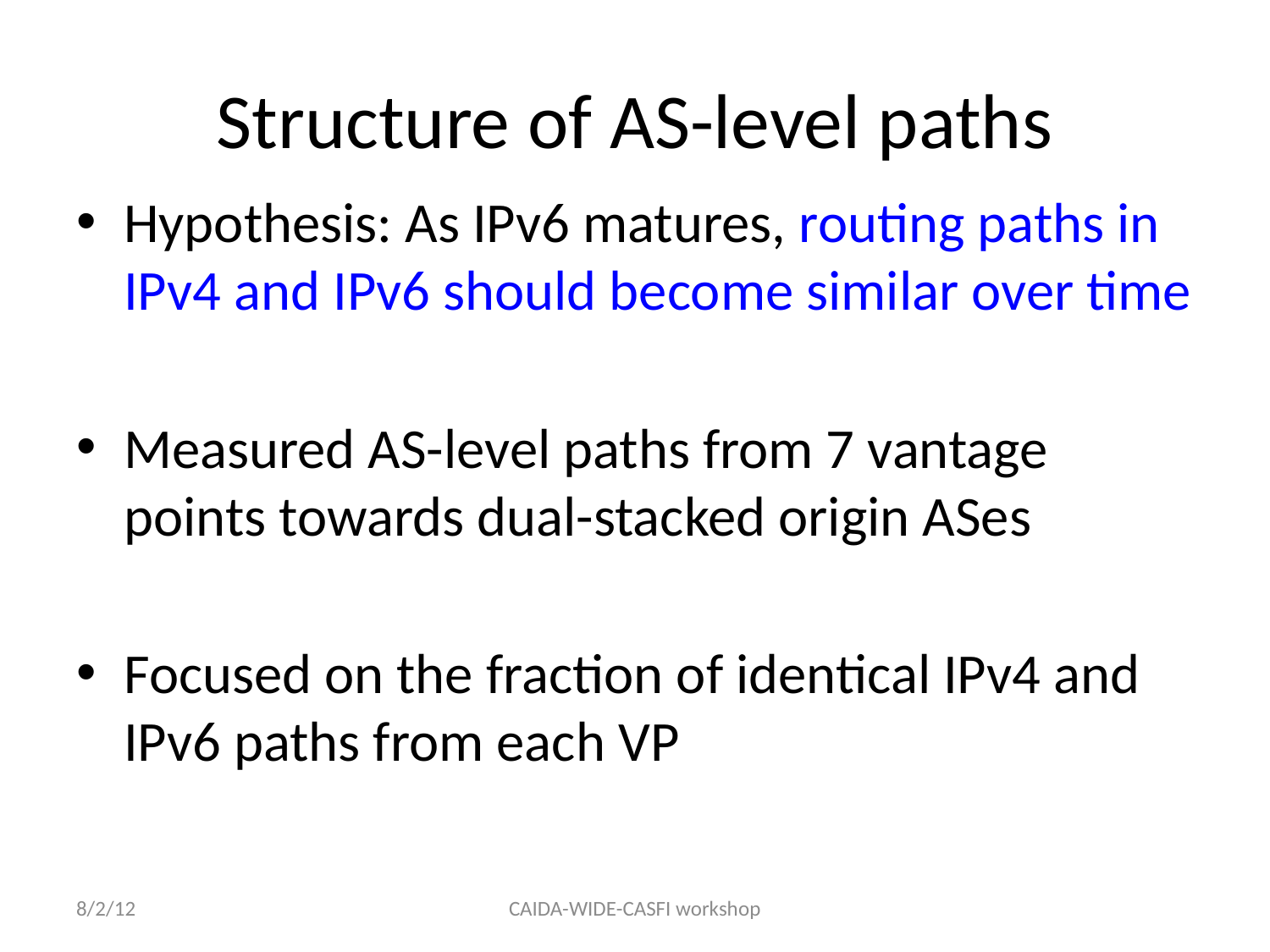

# Structure of AS-level paths
Hypothesis: As IPv6 matures, routing paths in IPv4 and IPv6 should become similar over time

Measured AS-level paths from 7 vantage points towards dual-stacked origin ASes

Focused on the fraction of identical IPv4 and IPv6 paths from each VP

8/2/12
CAIDA-WIDE-CASFI workshop